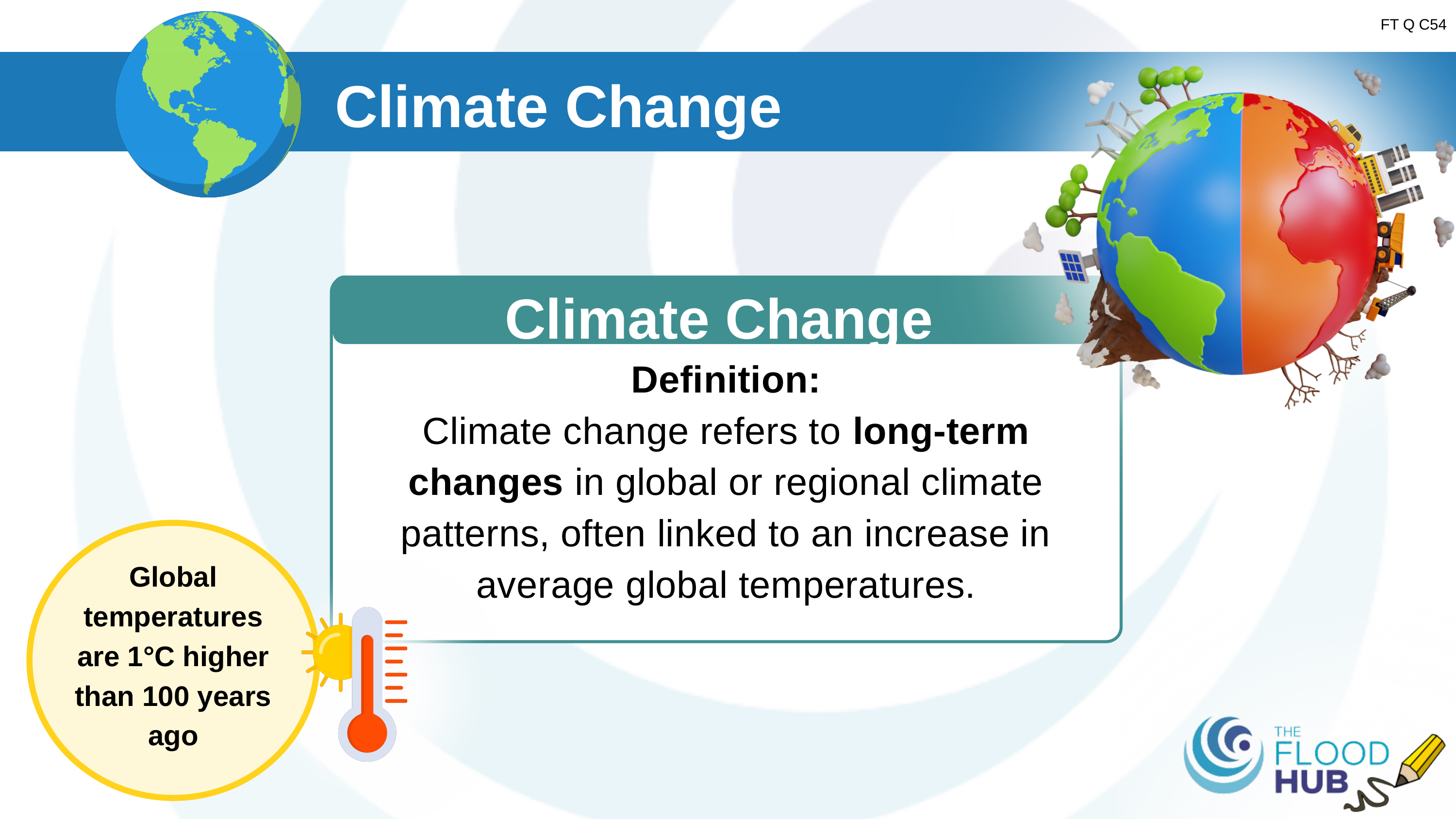

Introduction to Climate

FT Q C54

Climate Change

Climate Change

Definition:
Climate change refers to long-term changes in global or regional climate patterns, often linked to an increase in average global temperatures.

Global temperatures are 1°C higher than 100 years ago